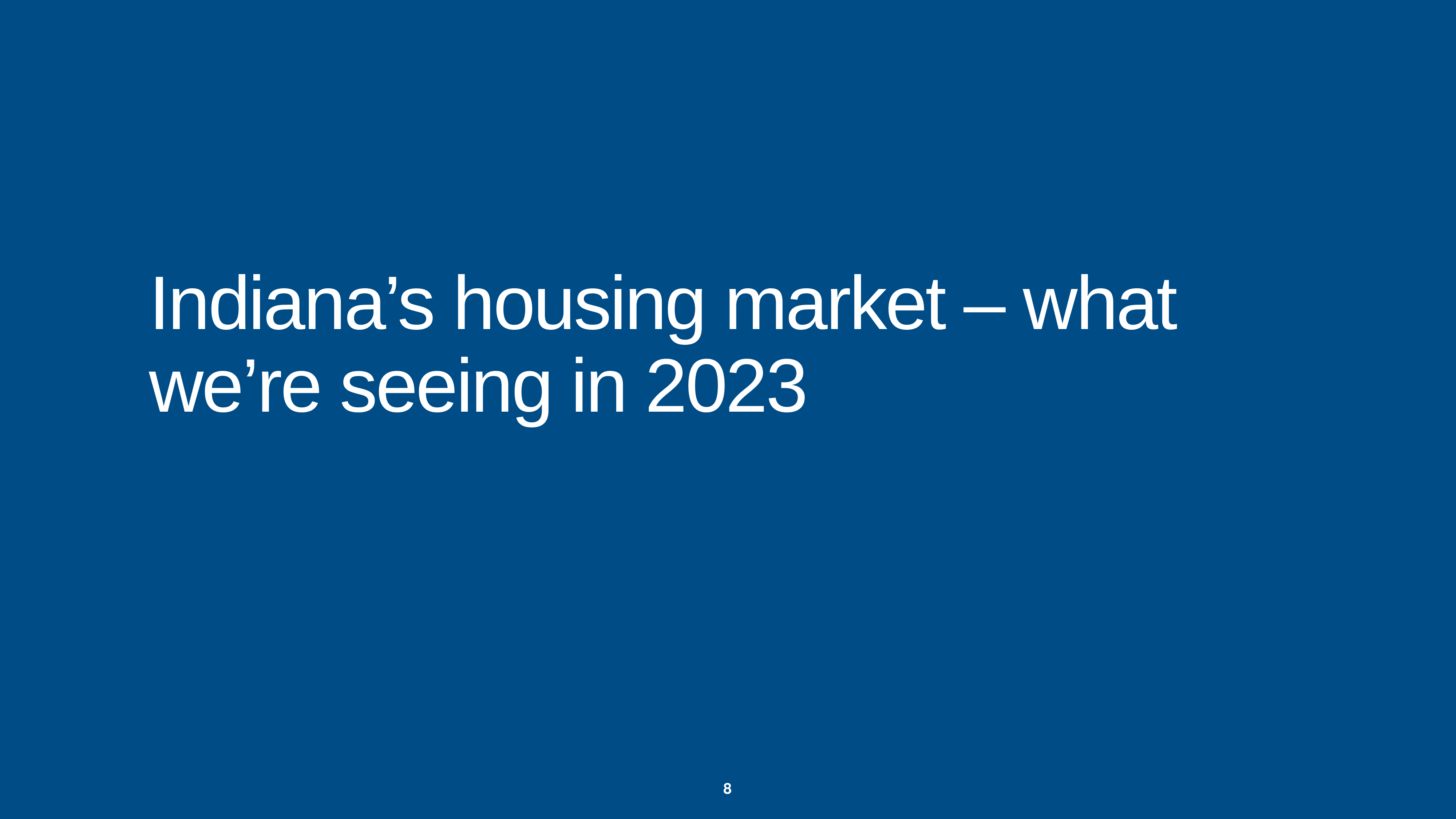

# Indiana’s housing market – what we’re seeing in 2023
8